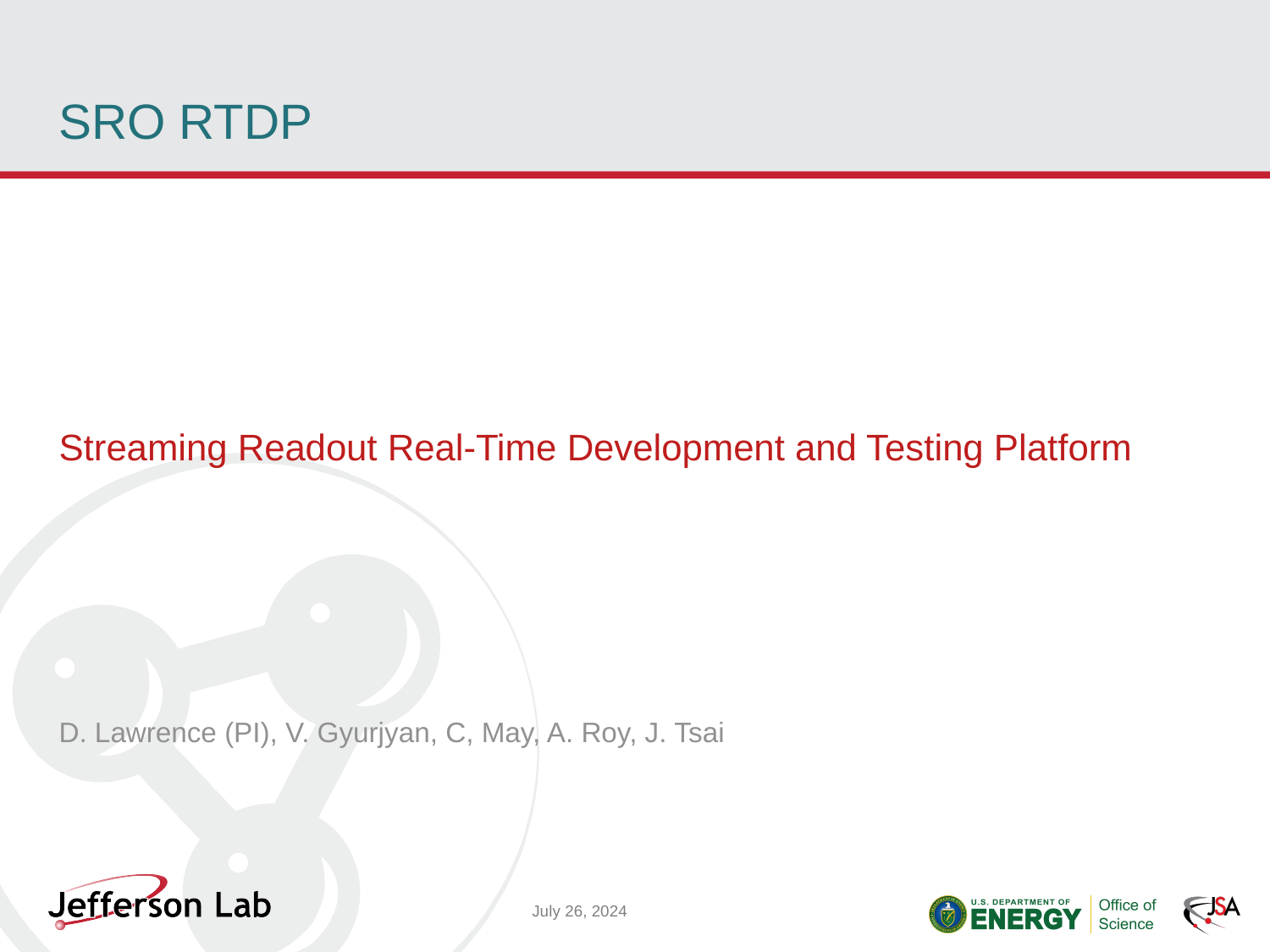

# SRO RTDP
Streaming Readout Real-Time Development and Testing Platform
D. Lawrence (PI), V. Gyurjyan, C, May, A. Roy, J. Tsai
July 26, 2024